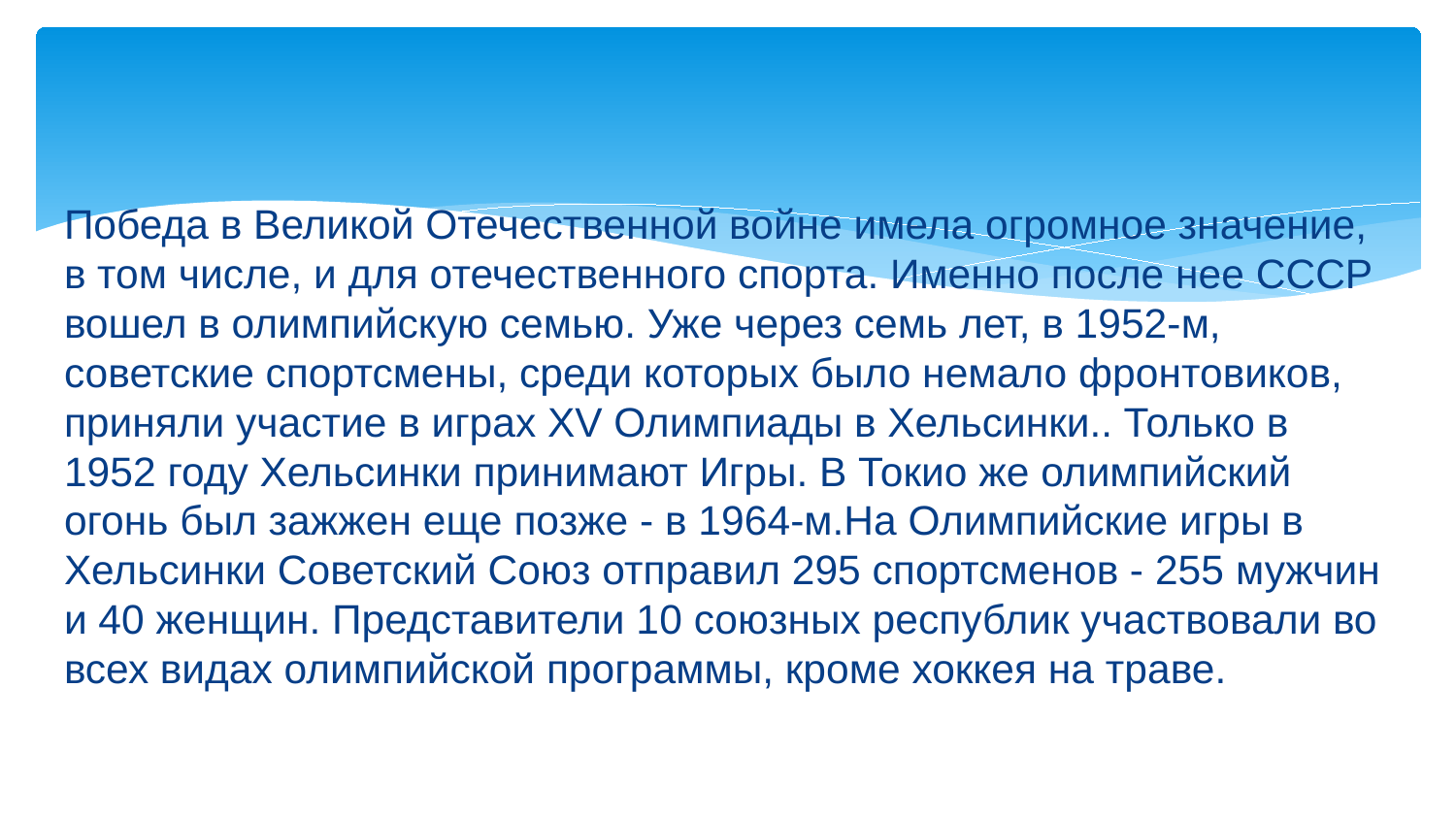

Победа в Великой Отечественной войне имела огромное значение, в том числе, и для отечественного спорта. Именно после нее СССР вошел в олимпийскую семью. Уже через семь лет, в 1952-м, советские спортсмены, среди которых было немало фронтовиков, приняли участие в играх XV Олимпиады в Хельсинки.. Только в 1952 году Хельсинки принимают Игры. В Токио же олимпийский огонь был зажжен еще позже - в 1964-м.На Олимпийские игры в Хельсинки Советский Союз отправил 295 спортсменов - 255 мужчин и 40 женщин. Представители 10 союзных республик участвовали во всех видах олимпийской программы, кроме хоккея на траве.